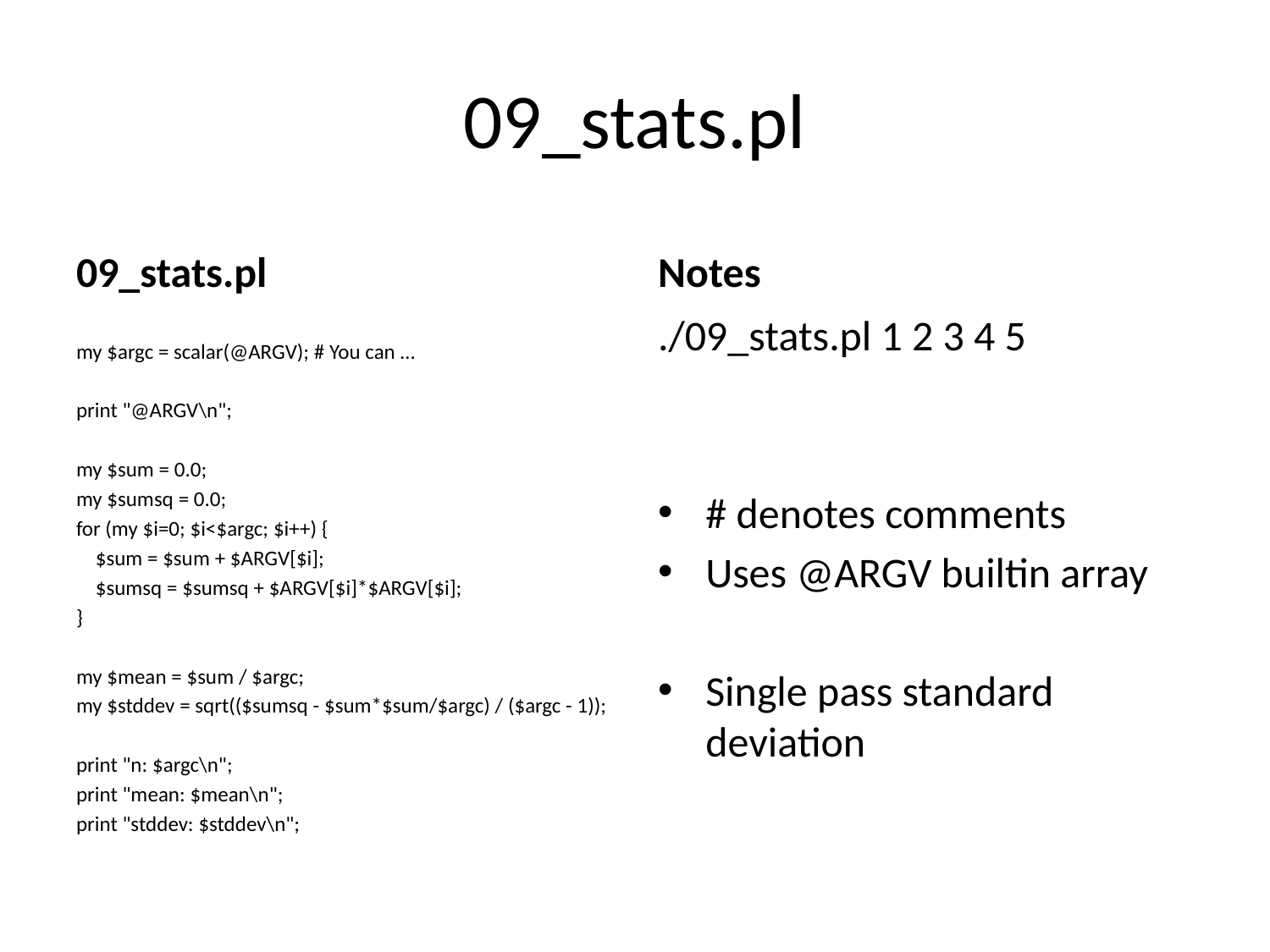

# 09_stats.pl
09_stats.pl
Notes

my $argc = scalar(@ARGV); # You can …

print "@ARGV\n";

my $sum = 0.0;
my $sumsq = 0.0;
for (my $i=0; $i<$argc; $i++) {
    $sum = $sum + $ARGV[$i];
    $sumsq = $sumsq + $ARGV[$i]*$ARGV[$i];
}

my $mean = $sum / $argc;
my $stddev = sqrt(($sumsq - $sum*$sum/$argc) / ($argc - 1));

print "n: $argc\n";
print "mean: $mean\n";
print "stddev: $stddev\n";

./09_stats.pl 1 2 3 4 5

# denotes comments
Uses @ARGV builtin array

Single pass standard deviation